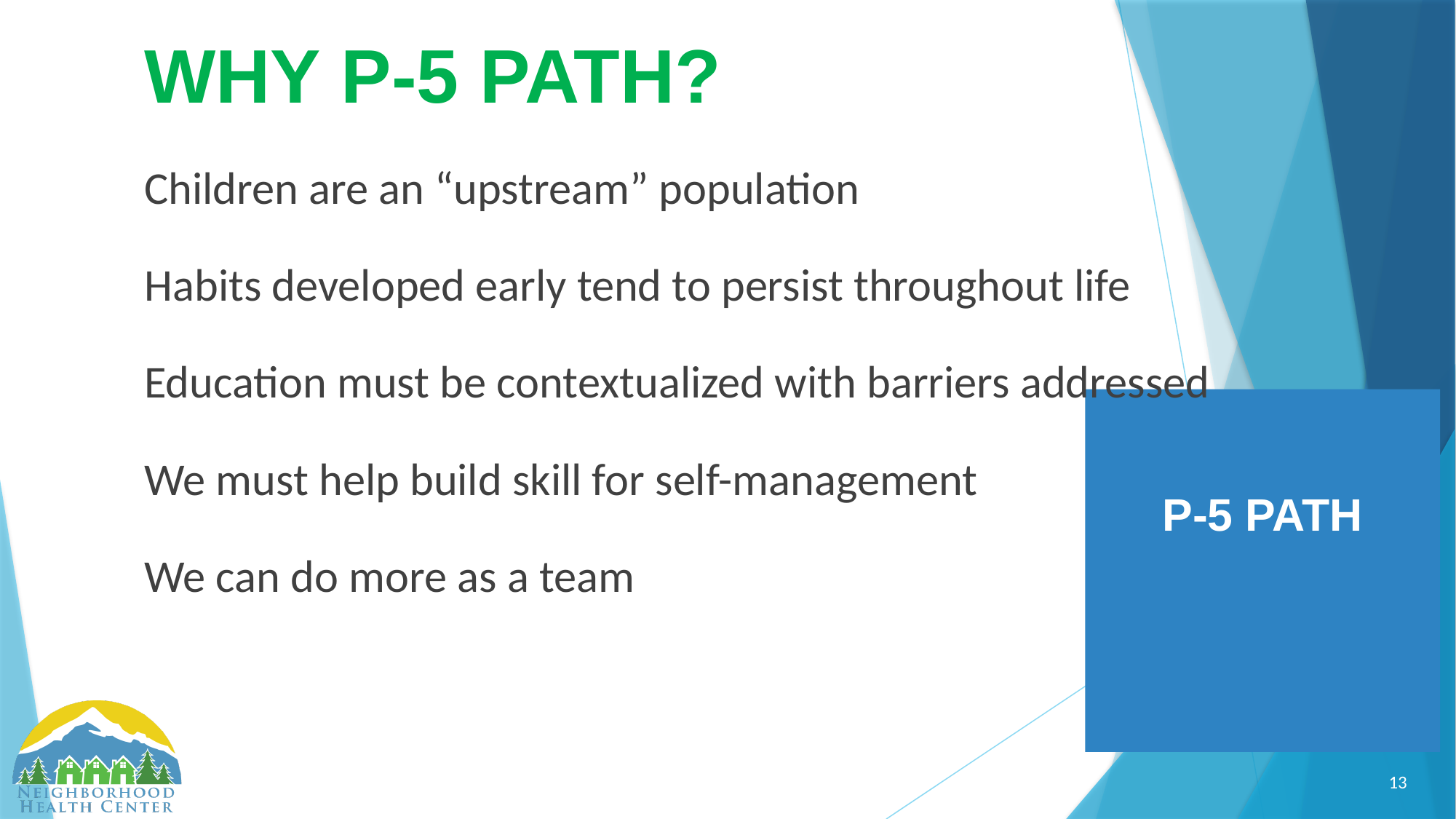

Why P-5 Path?
Children are an “upstream” population
Habits developed early tend to persist throughout life
Education must be contextualized with barriers addressed
We must help build skill for self-management
We can do more as a team
# P-5 PATH